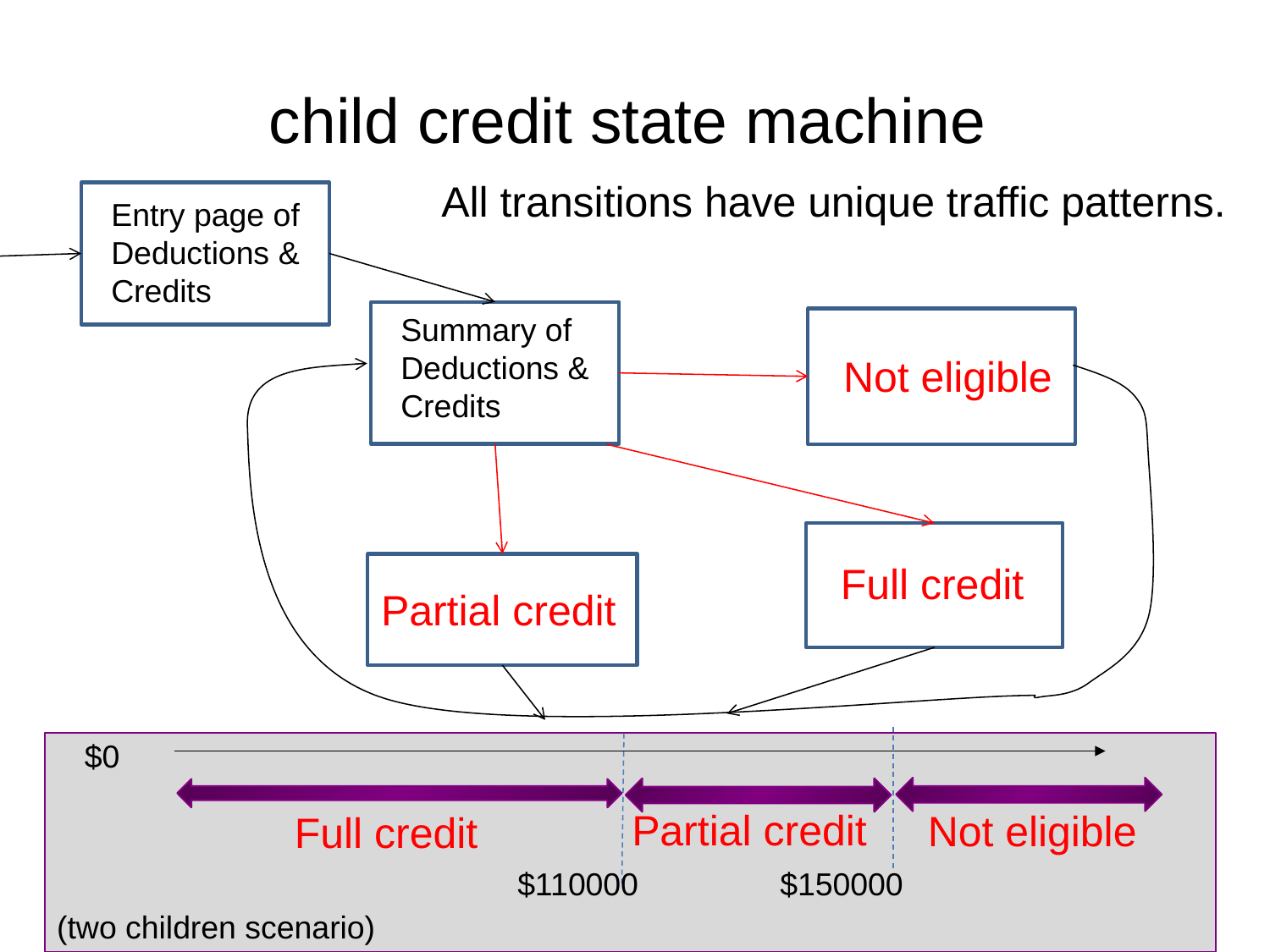

child credit state machine
All transitions have unique traffic patterns.

Entry page of Deductions & Credits

Summary of Deductions & Credits

Not eligible

Full credit

Partial credit
Consult the IRS instruction:
$1000 for each child
Phase-out starting from $110,000. For every $1000 income, lose $50 credit.
$0

Partial credit
Not eligible
Full credit
$110000
$150000
(two children scenario)